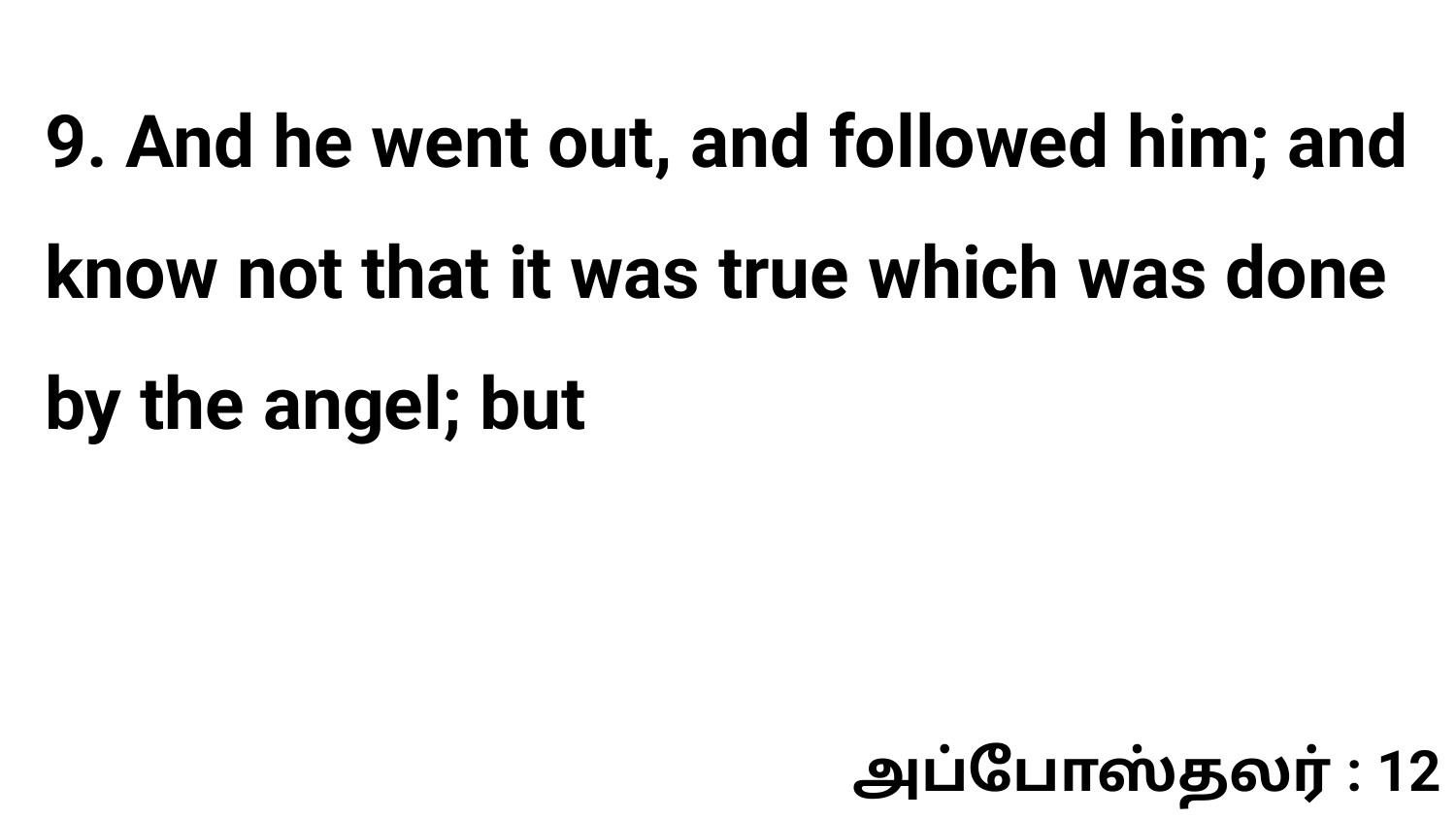

9. And he went out, and followed him; and know not that it was true which was done by the angel; but
அப்போஸ்தலர் : 12